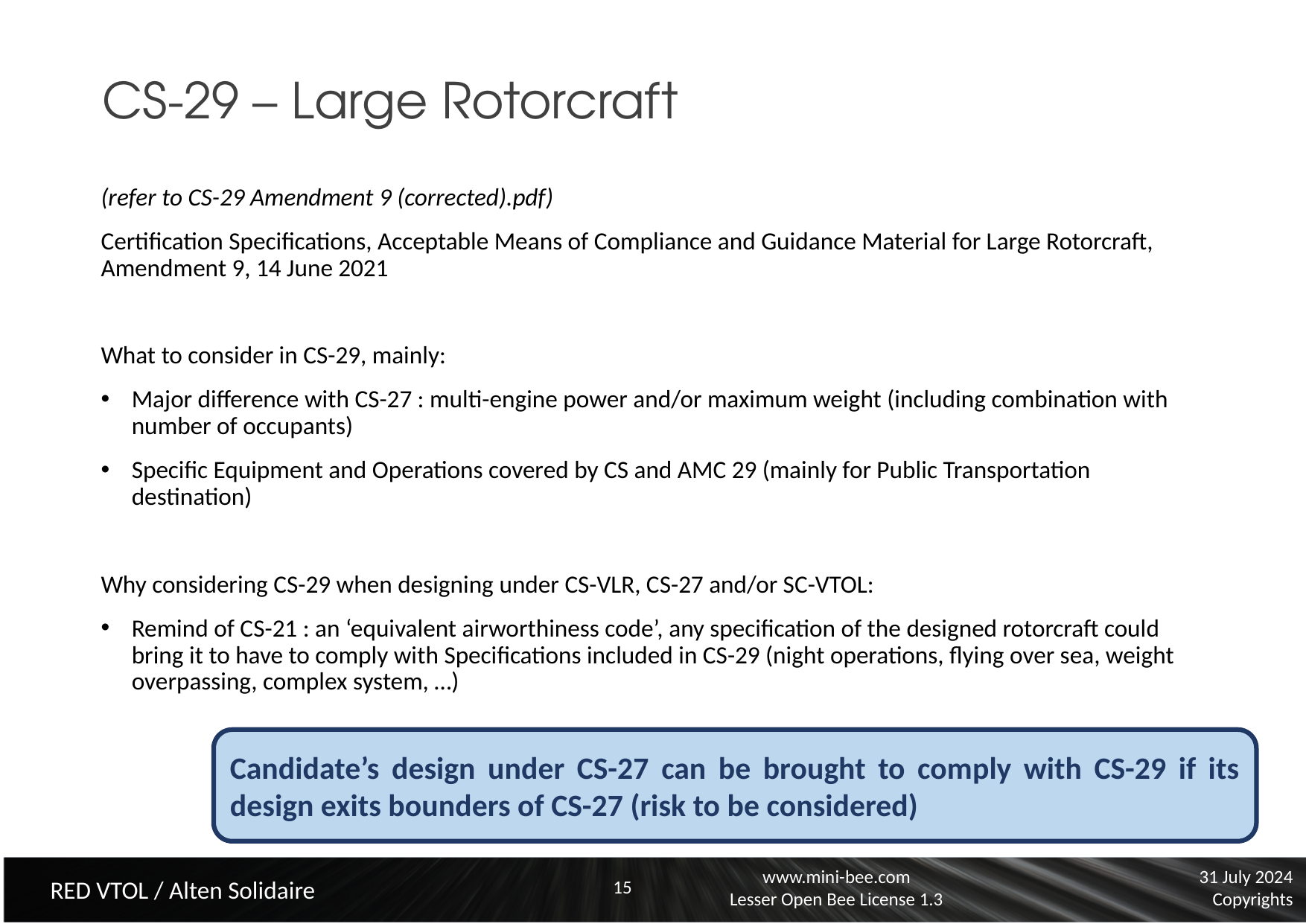

# CS-29 – Large Rotorcraft
(refer to CS-29 Amendment 9 (corrected).pdf)
Certification Specifications, Acceptable Means of Compliance and Guidance Material for Large Rotorcraft, Amendment 9, 14 June 2021

What to consider in CS-29, mainly:
Major difference with CS-27 : multi-engine power and/or maximum weight (including combination with number of occupants)
Specific Equipment and Operations covered by CS and AMC 29 (mainly for Public Transportation destination)

Why considering CS-29 when designing under CS-VLR, CS-27 and/or SC-VTOL:
Remind of CS-21 : an ‘equivalent airworthiness code’, any specification of the designed rotorcraft could bring it to have to comply with Specifications included in CS-29 (night operations, flying over sea, weight overpassing, complex system, …)

Candidate’s design under CS-27 can be brought to comply with CS-29 if its design exits bounders of CS-27 (risk to be considered)
15